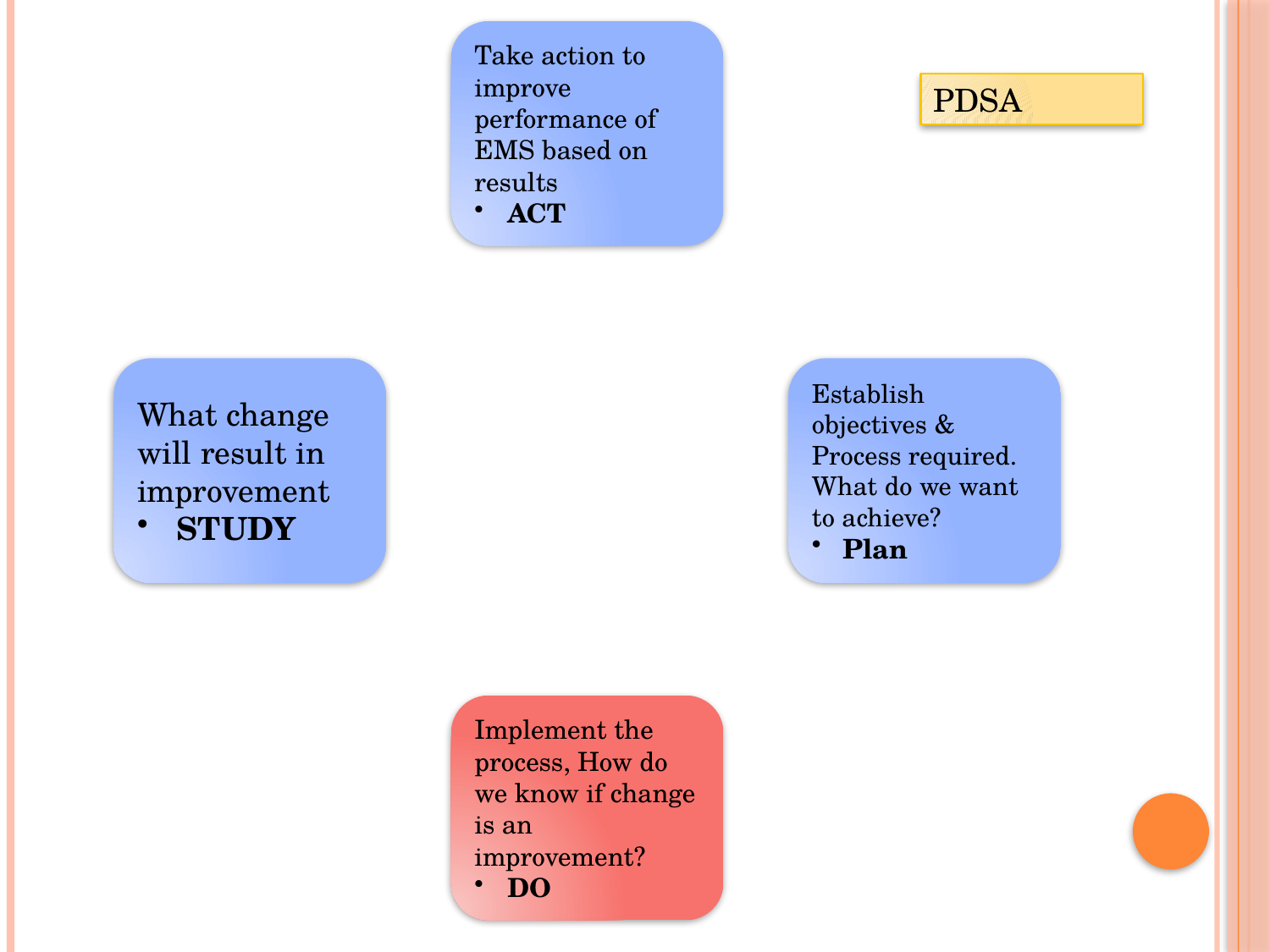

Take action to improve performance of EMS based on results
ACT
Establish objectives & Process required.
What do we want to achieve?
Plan
Implement the process, How do we know if change is an improvement?
DO
What change will result in improvement
STUDY
PDSA